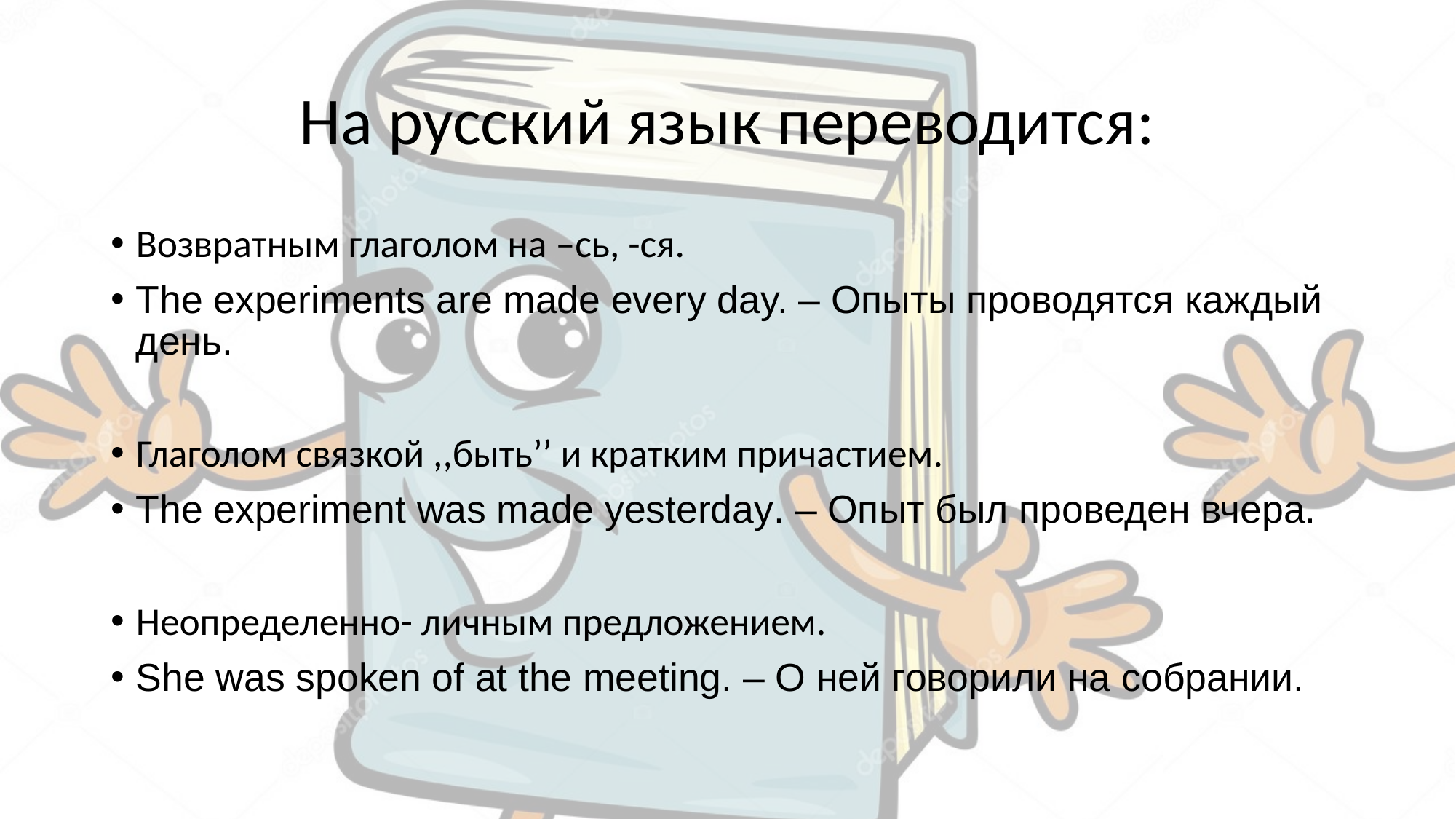

# На русский язык переводится:
Возвратным глаголом на –сь, -ся.
The experiments are made every day. – Опыты проводятся каждый день.

Глаголом связкой ,,быть’’ и кратким причастием.
The experiment was made yesterday. – Опыт был проведен вчера.

Неопределенно- личным предложением.
She was spoken of at the meeting. – О ней говорили на собрании.